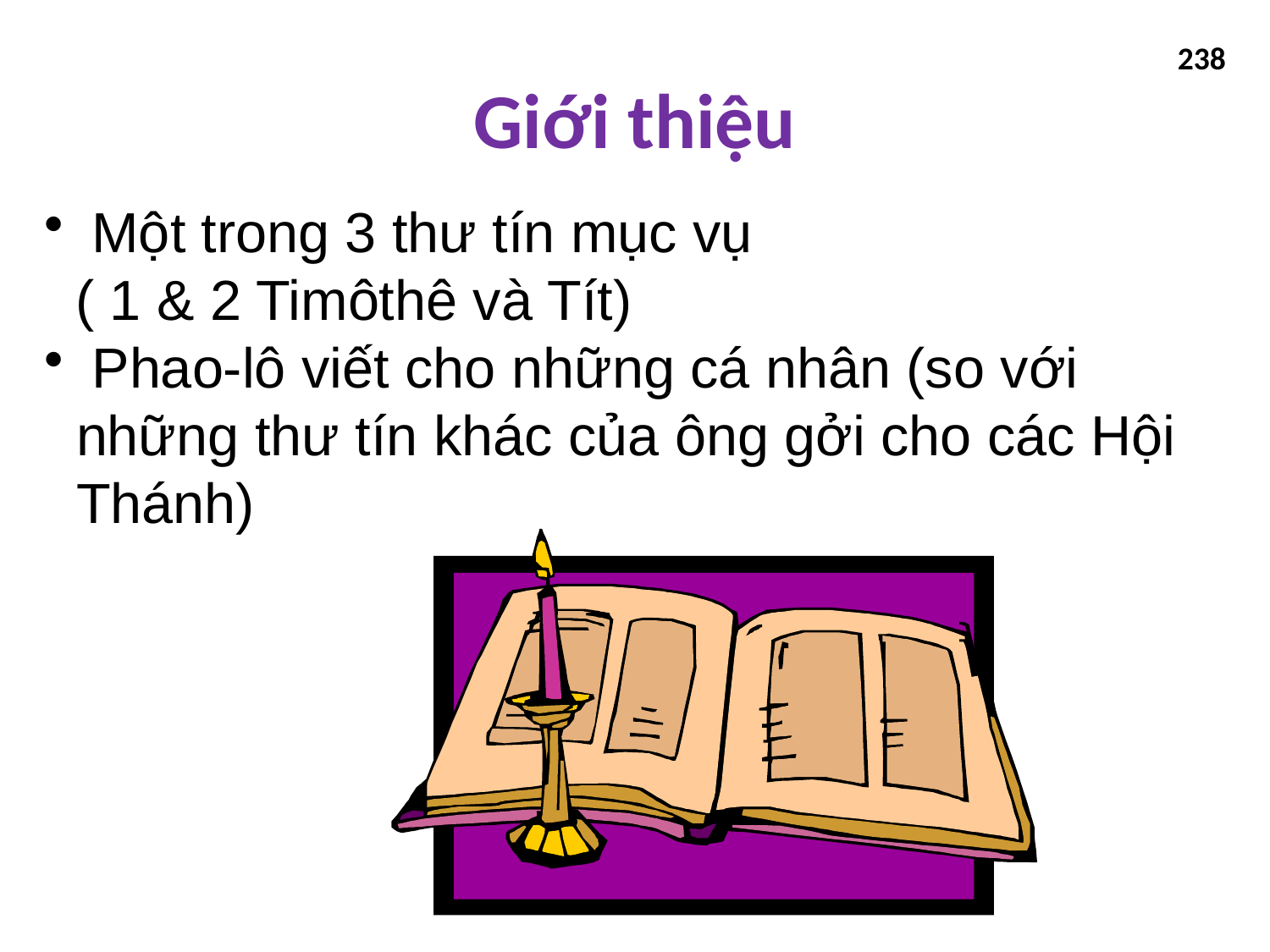

238
# Giới thiệu
 Một trong 3 thư tín mục vụ
  ( 1 & 2 Timôthê và Tít)
 Phao-lô viết cho những cá nhân (so với những thư tín khác của ông gởi cho các Hội Thánh)